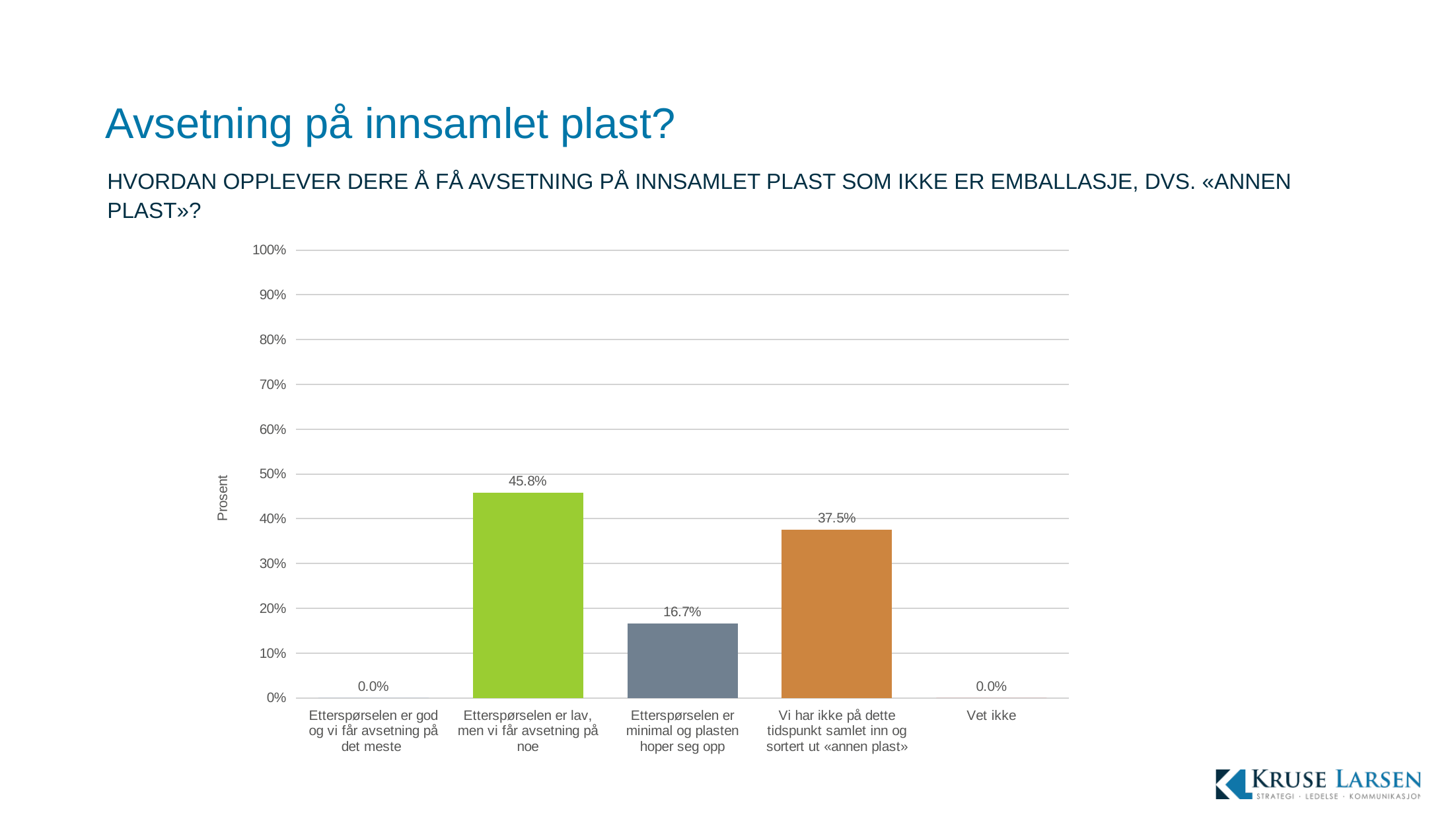

# Avsetning på innsamlet plast?
Hvordan opplever dere å få avsetning på innsamlet plast som ikke er emballasje, dvs. «annen plast»?

### Chart

| Category | Hvordan opplever dere å få avsetning på innsamlet plast som ikke er emballasje, dvs. «annen plast»? |
|---|---|
| Etterspørselen er god og vi får avsetning på det meste  | 0.0 |
| Etterspørselen er lav, men vi får avsetning på noe | 0.4583333333333333 |
| Etterspørselen er minimal og plasten hoper seg opp | 0.16666666666666666 |
| Vi har ikke på dette tidspunkt samlet inn og sortert ut «annen plast» | 0.375 |
| Vet ikke | 0.0 |